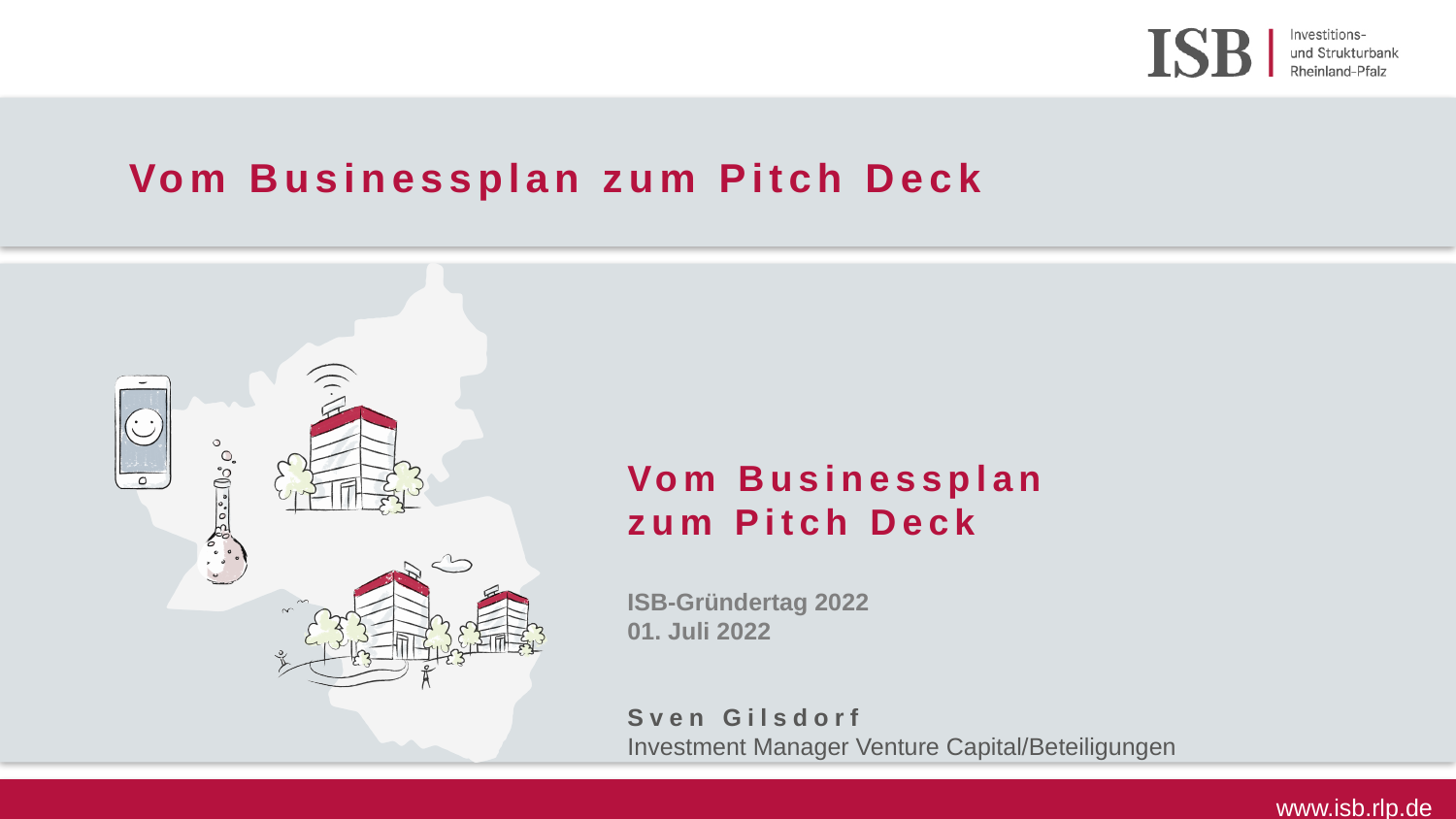

# Vom Businessplan zum Pitch Deck
Vom Businessplan
zum Pitch Deck

ISB-Gründertag 2022
01. Juli 2022

Sven Gilsdorf
Investment Manager Venture Capital/Beteiligungen